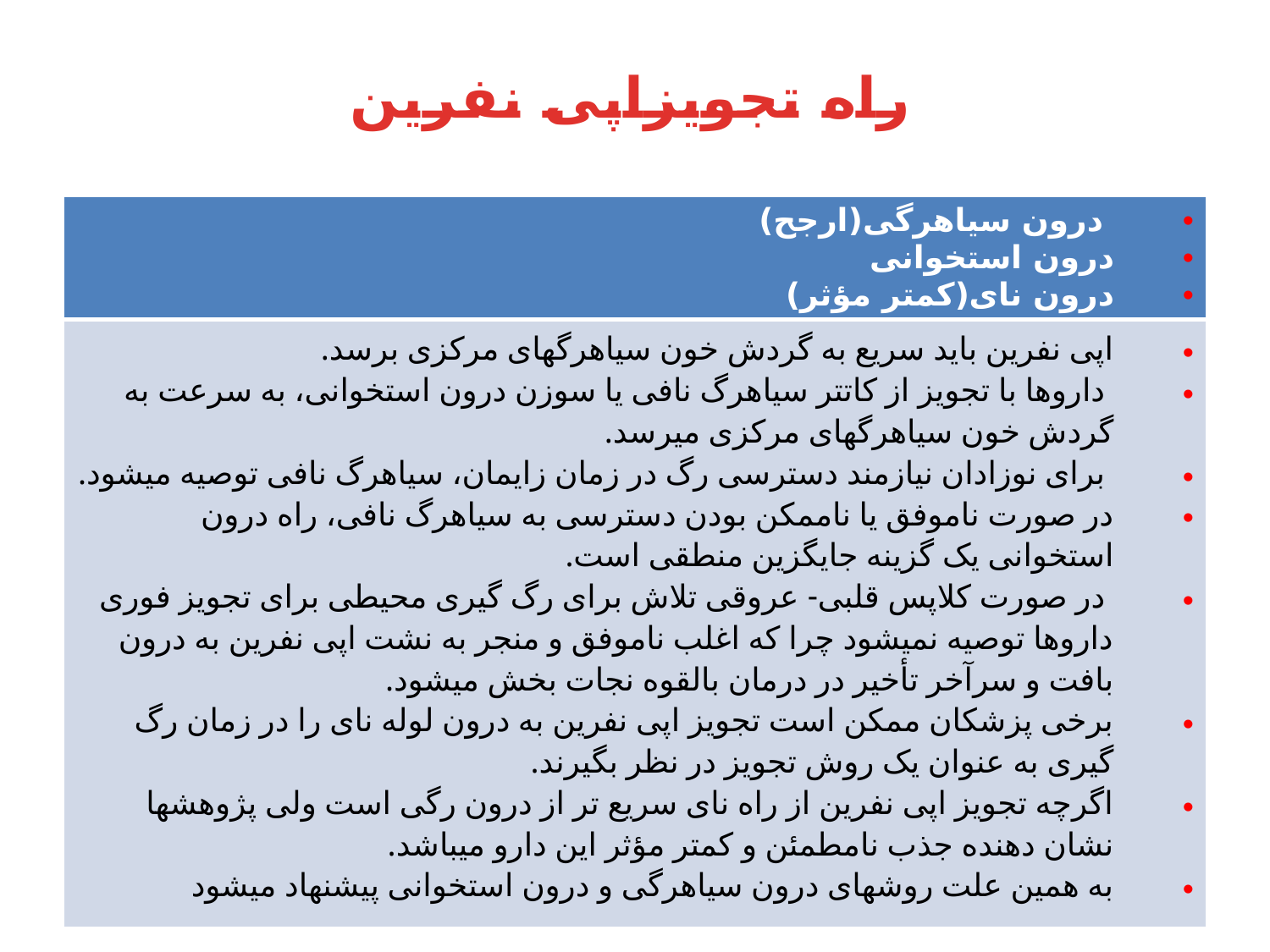

# راه تجویزاپی نفرین
| درون سیاهرگی(ارجح) درون استخوانی درون نای(کمتر مؤثر) |
| --- |
| اپی نفرین باید سریع به گردش خون سیاهرگهای مرکزی برسد. داروها با تجویز از کاتتر سیاهرگ نافی یا سوزن درون استخوانی، به سرعت به گردش خون سیاهرگهای مرکزی میرسد. برای نوزادان نیازمند دسترسی رگ در زمان زایمان، سیاهرگ نافی توصیه میشود. در صورت ناموفق یا ناممکن بودن دسترسی به سیاهرگ نافی، راه درون استخوانی یک گزینه جایگزین منطقی است. در صورت کلاپس قلبی- عروقی تلاش برای رگ گیری محیطی برای تجویز فوری داروها توصیه نمیشود چرا که اغلب ناموفق و منجر به نشت اپی نفرین به درون بافت و سرآخر تأخیر در درمان بالقوه نجات بخش میشود. برخی پزشکان ممکن است تجویز اپی نفرین به درون لوله نای را در زمان رگ گیری به عنوان یک روش تجویز در نظر بگیرند. اگرچه تجویز اپی نفرین از راه نای سریع تر از درون رگی است ولی پژوهشها نشان دهنده جذب نامطمئن و کمتر مؤثر این دارو میباشد. به همین علت روشهای درون سیاهرگی و درون استخوانی پیشنهاد میشود |